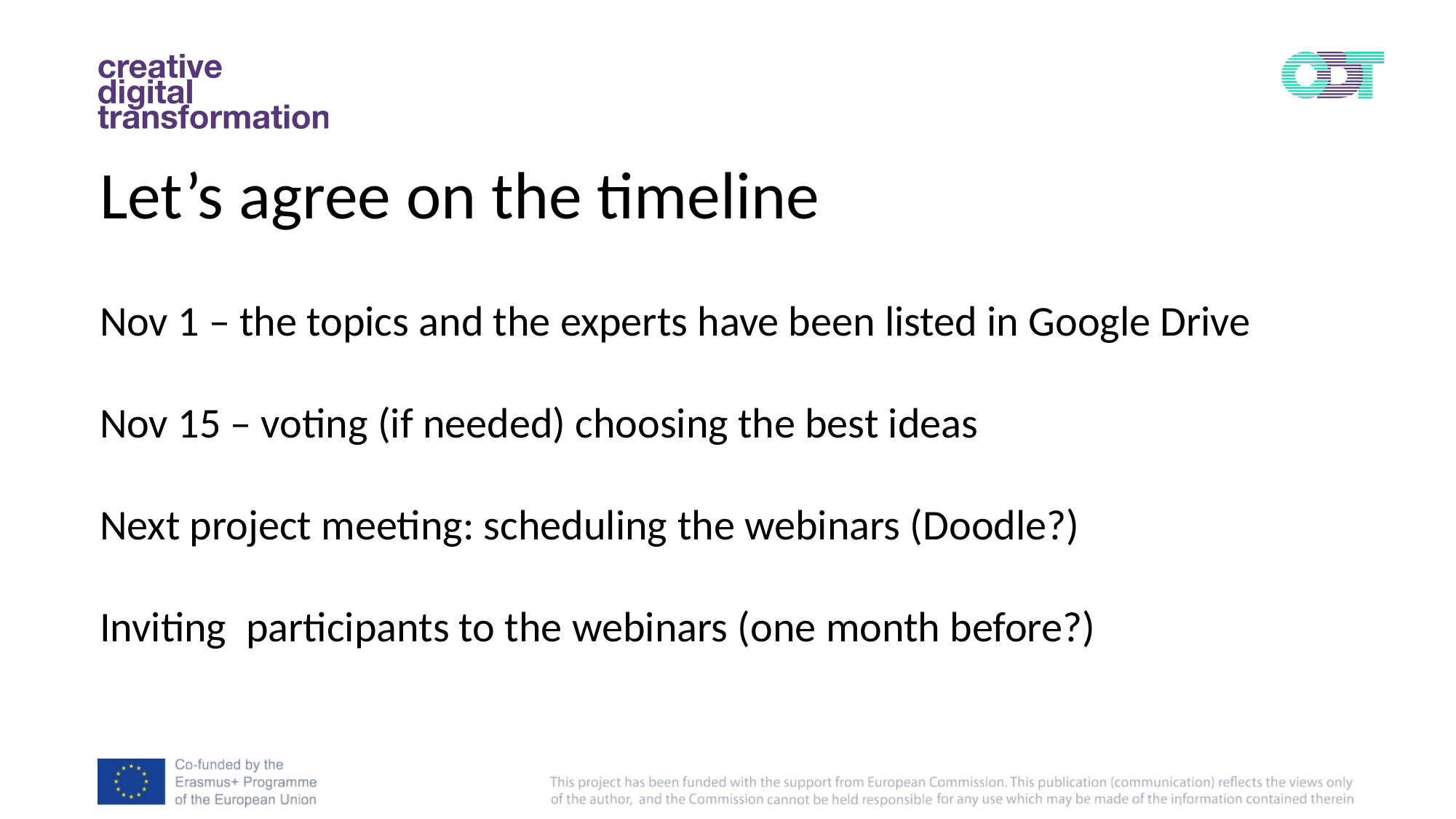

Let’s agree on the timeline
Nov 1 – the topics and the experts have been listed in Google Drive

Nov 15 – voting (if needed) choosing the best ideas

Next project meeting: scheduling the webinars (Doodle?)

Inviting  participants to the webinars (one month before?)